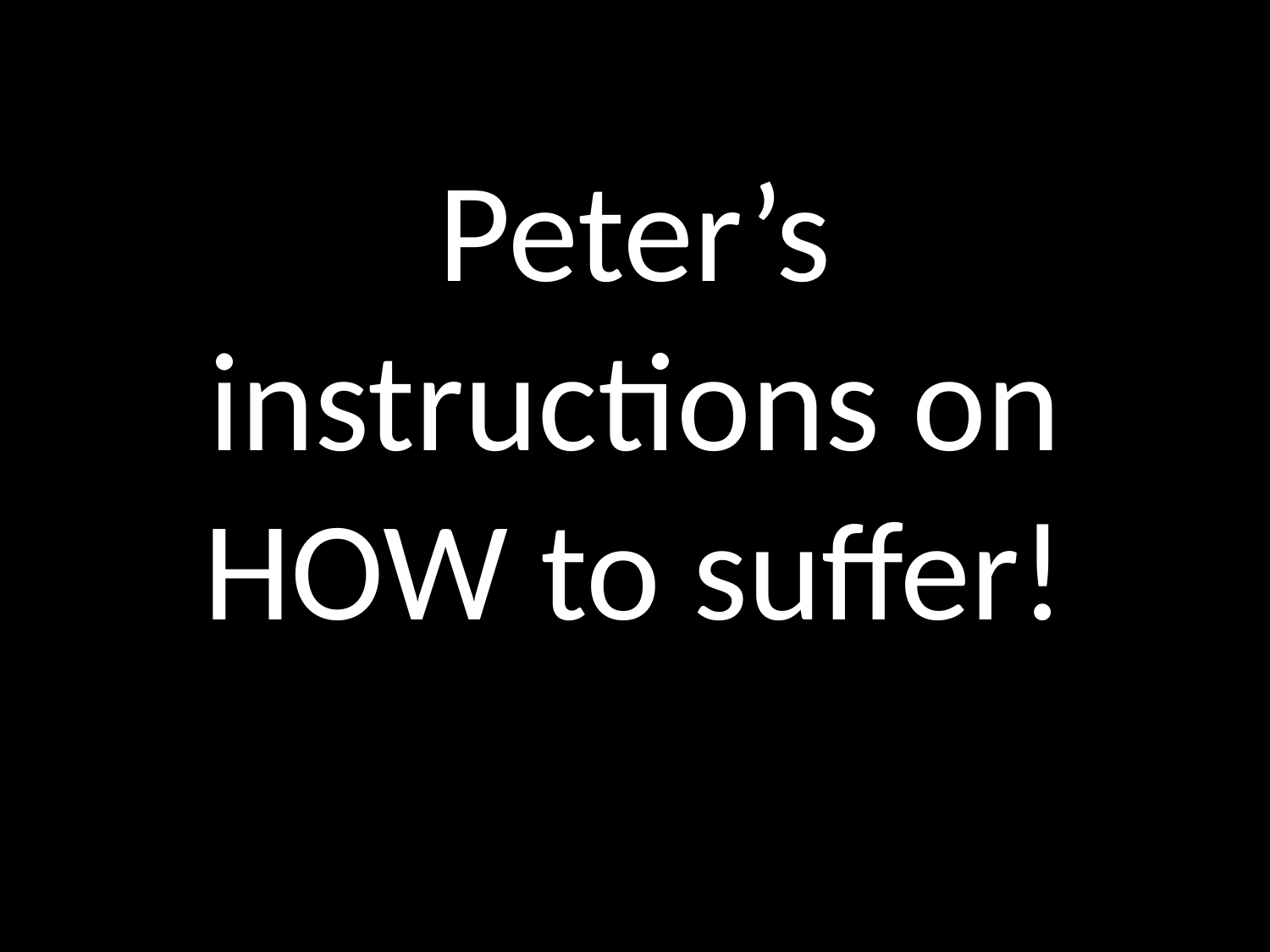

# Peter’s instructions on HOW to suffer!
GOD
GOD